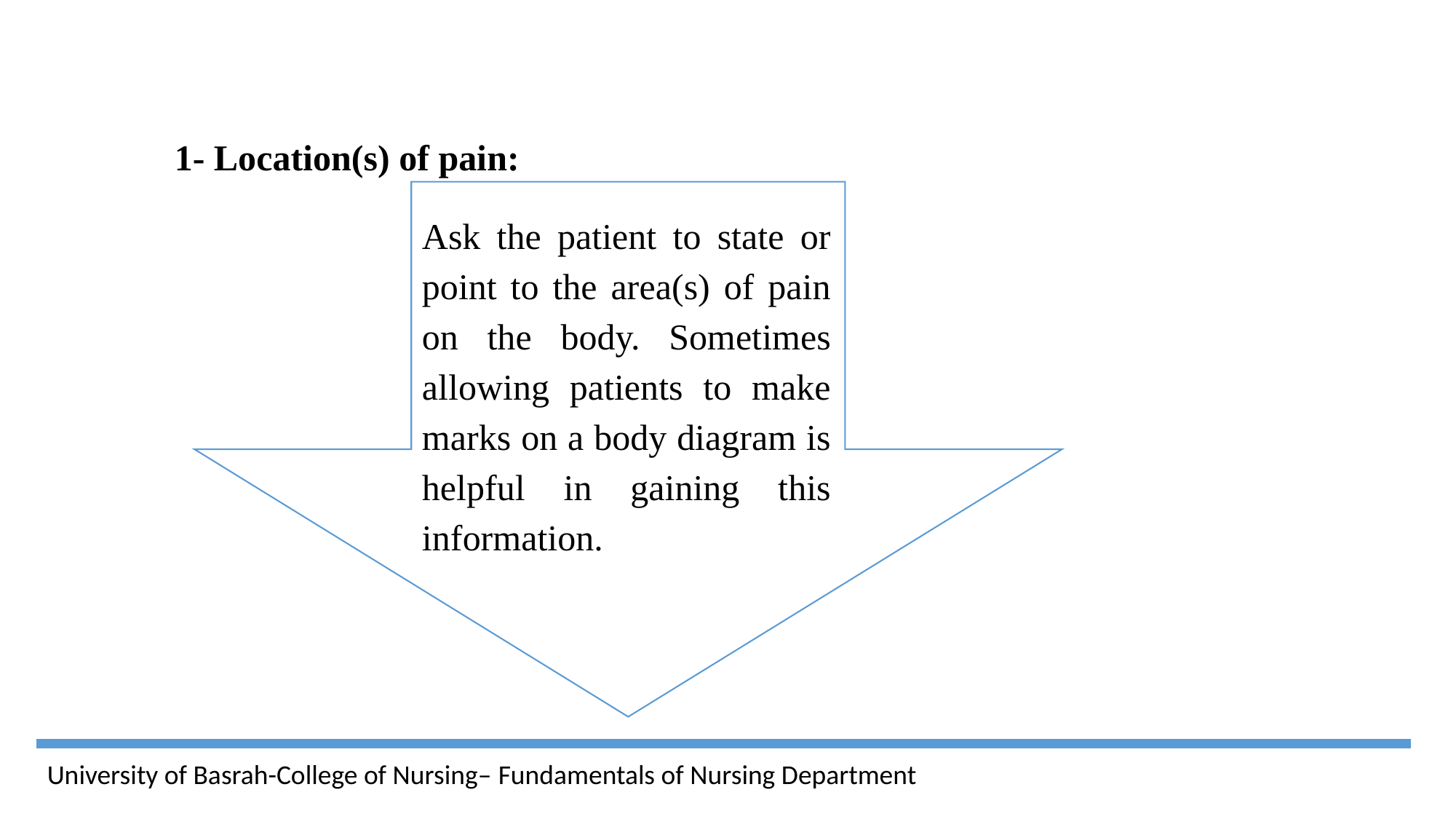

1- Location(s) of pain:
Ask the patient to state or point to the area(s) of pain on the body. Sometimes allowing patients to make marks on a body diagram is helpful in gaining this information.

University of Basrah-College of Nursing– Fundamentals of Nursing Department